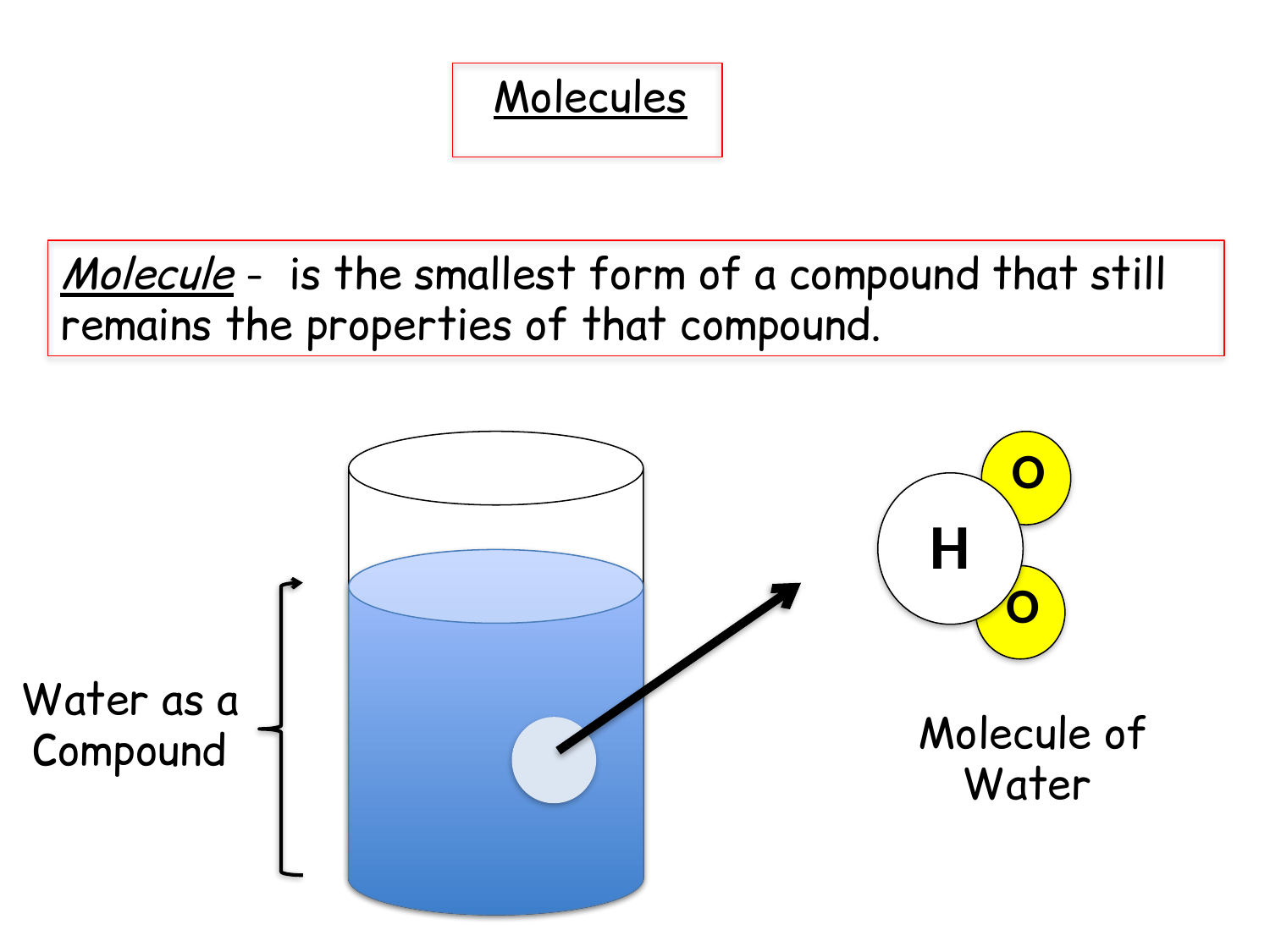

Molecules

Molecule -  is the smallest form of a compound that still remains the properties of that compound.

O

H

O
Molecule of Water

Water as a Compound